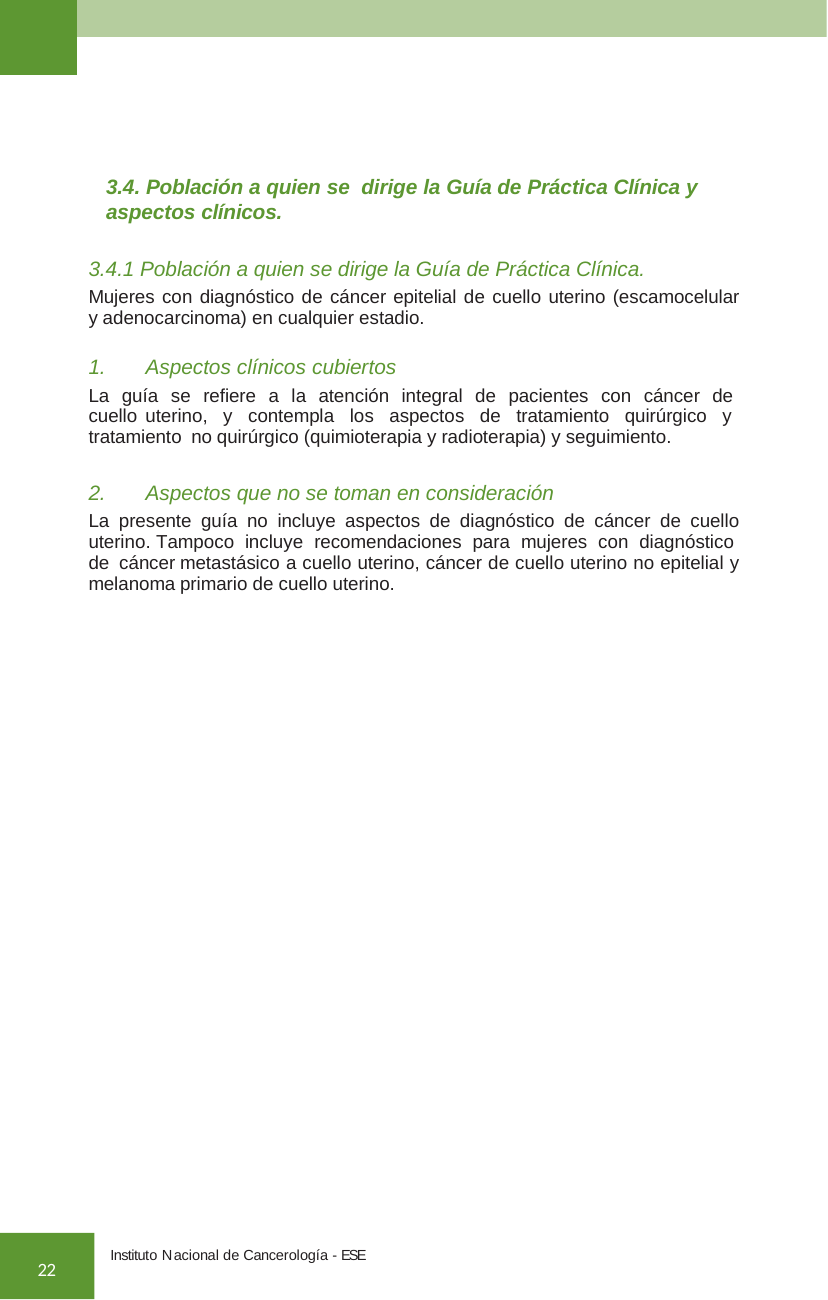

3.4. Población a quien se  dirige la Guía de Práctica Clínica y aspectos clínicos.

3.4.1 Población a quien se dirige la Guía de Práctica Clínica.
Mujeres con diagnóstico de cáncer epitelial de cuello uterino (escamocelular y adenocarcinoma) en cualquier estadio.

Aspectos clínicos cubiertos
La  guía  se  refiere  a  la  atención  integral  de  pacientes  con  cáncer  de  cuello uterino,  y  contempla  los  aspectos  de  tratamiento  quirúrgico  y  tratamiento  no quirúrgico (quimioterapia y radioterapia) y seguimiento.

Aspectos que no se toman en consideración
La presente guía no incluye aspectos de diagnóstico de cáncer de cuello uterino. Tampoco  incluye  recomendaciones  para  mujeres  con  diagnóstico  de  cáncer metastásico a cuello uterino, cáncer de cuello uterino no epitelial y melanoma primario de cuello uterino.

Instituto Nacional de Cancerología - ESE
22